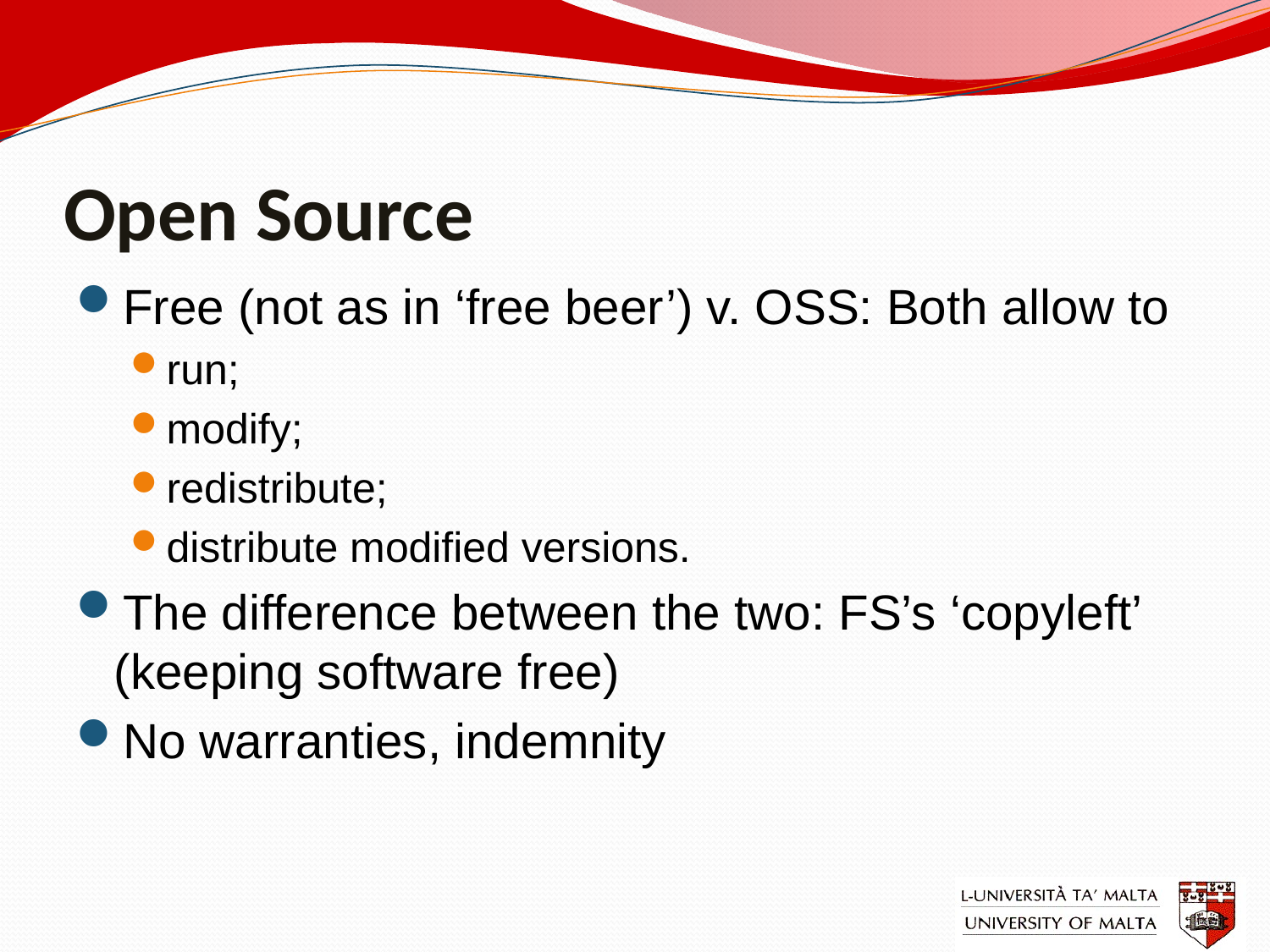

# Open Source
Free (not as in ‘free beer’) v. OSS: Both allow to
run;
modify;
redistribute;
distribute modified versions.
The difference between the two: FS’s ‘copyleft’ (keeping software free)
No warranties, indemnity